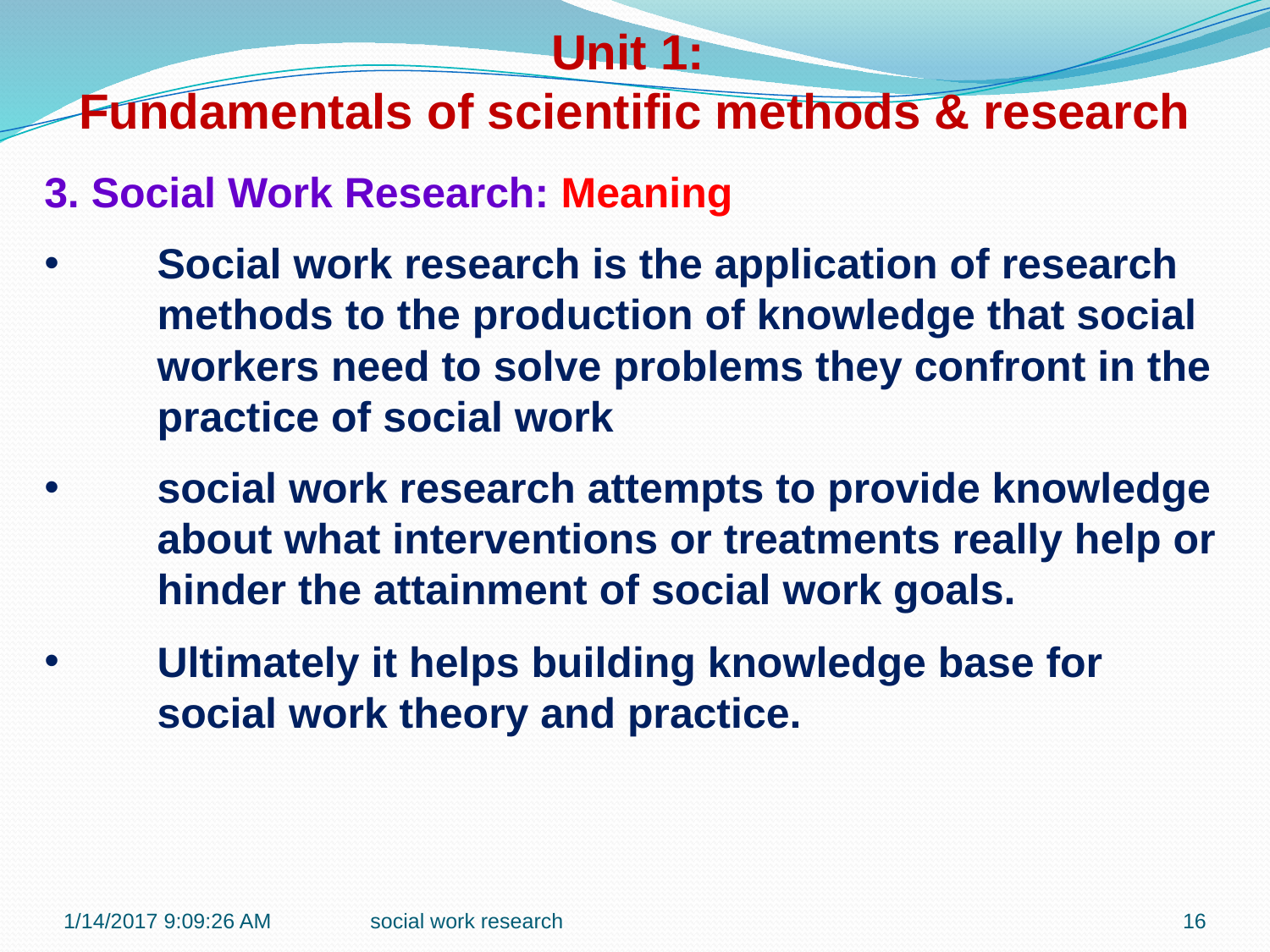

Unit 1:
Fundamentals of scientific methods & research
3. Social Work Research: Meaning
Social work research is the application of research methods to the production of knowledge that social workers need to solve problems they confront in the practice of social work
social work research attempts to provide knowledge about what interventions or treatments really help or hinder the attainment of social work goals.
Ultimately it helps building knowledge base for social work theory and practice.

1/14/2017 9:09:26 AM
social work research
16